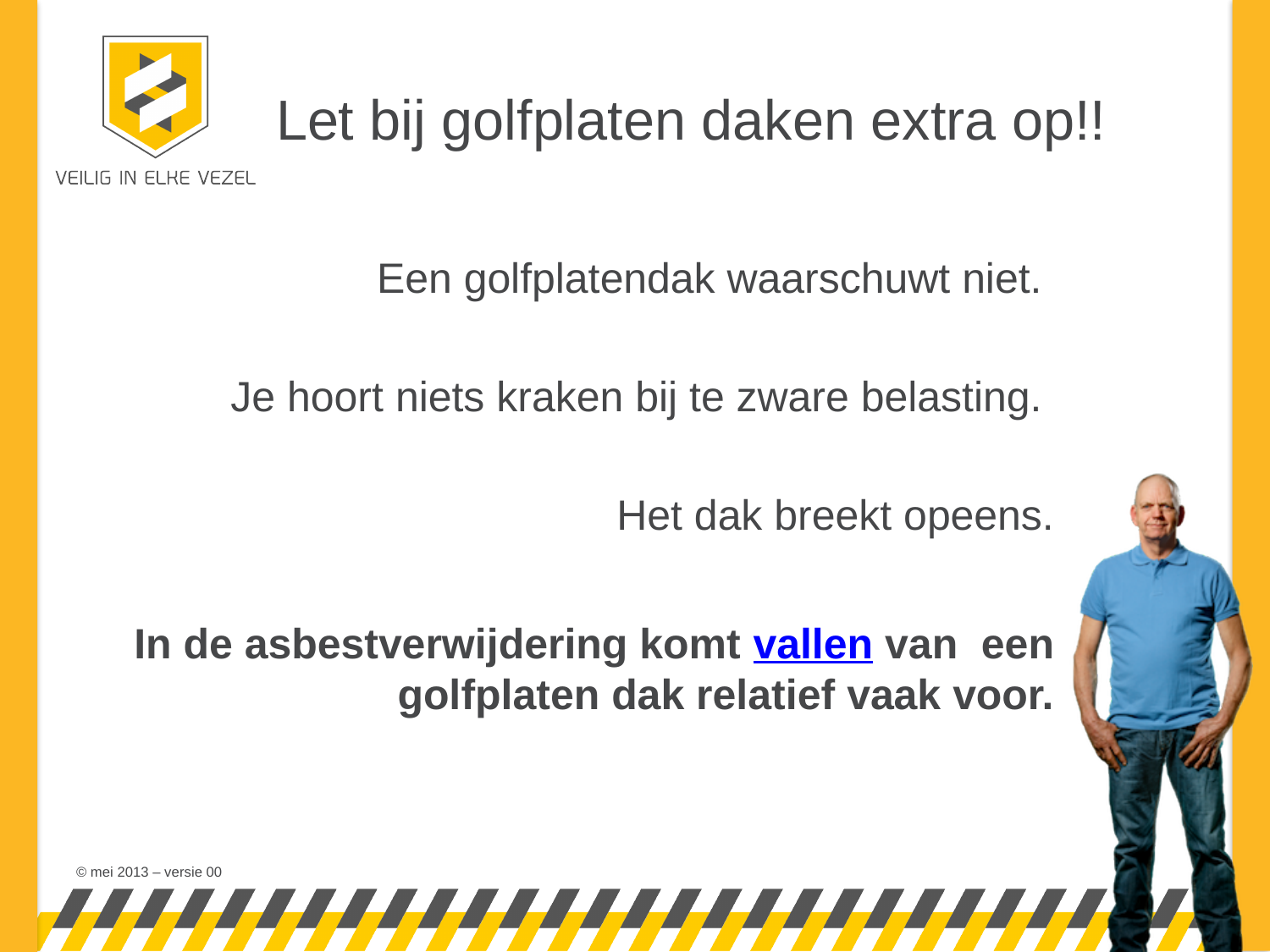

# Let bij golfplaten daken extra op!!
Een golfplatendak waarschuwt niet.

Je hoort niets kraken bij te zware belasting.

Het dak breekt opeens.

In de asbestverwijdering komt vallen van  een golfplaten dak relatief vaak voor.